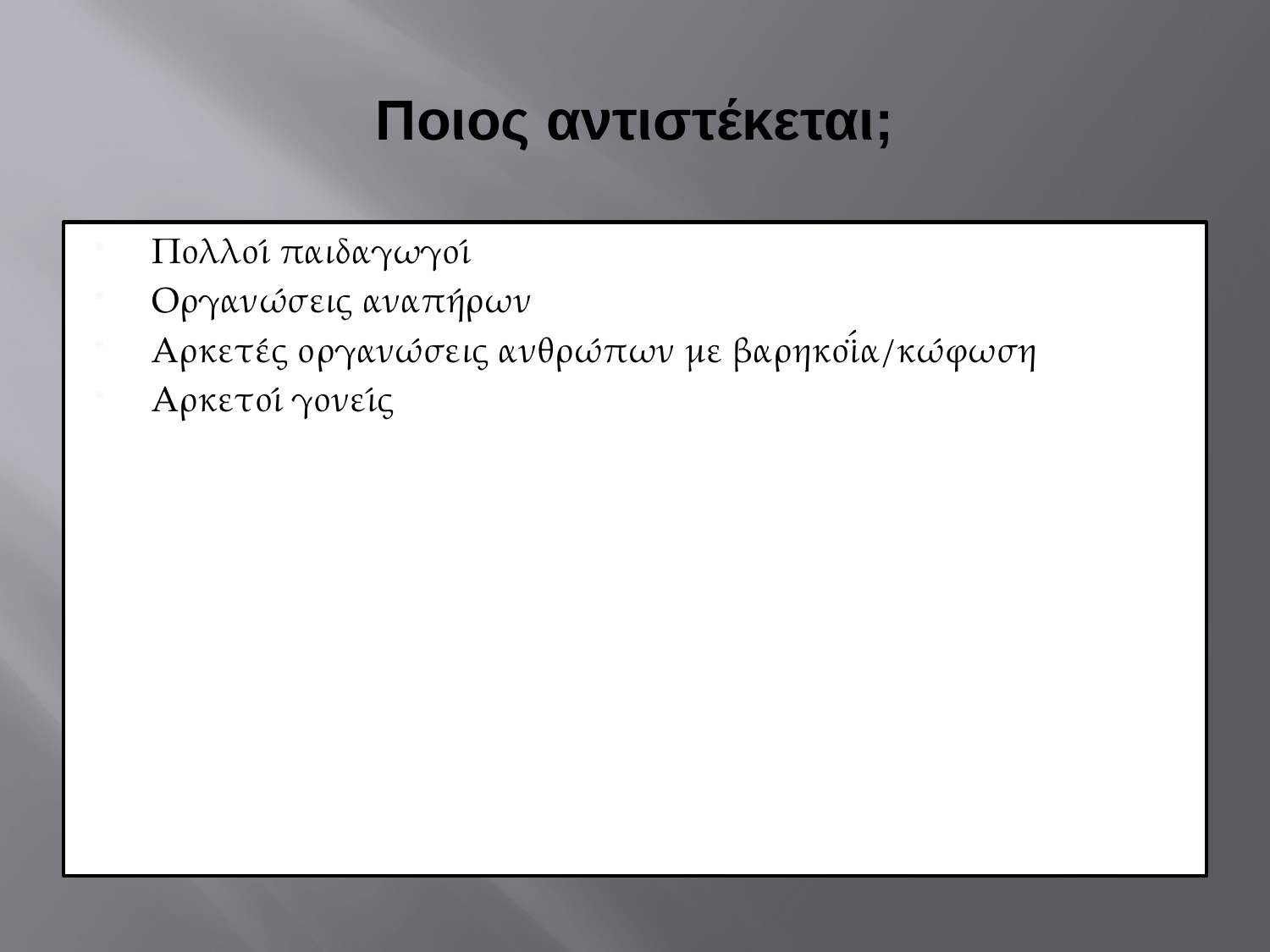

# Ποιος αντιστέκεται;
Πολλοί παιδαγωγοί
Oργανώσεις αναπήρων
Αρκετές οργανώσεις ανθρώπων με βαρηκοΐα/κώφωση
Αρκετοί γονείς